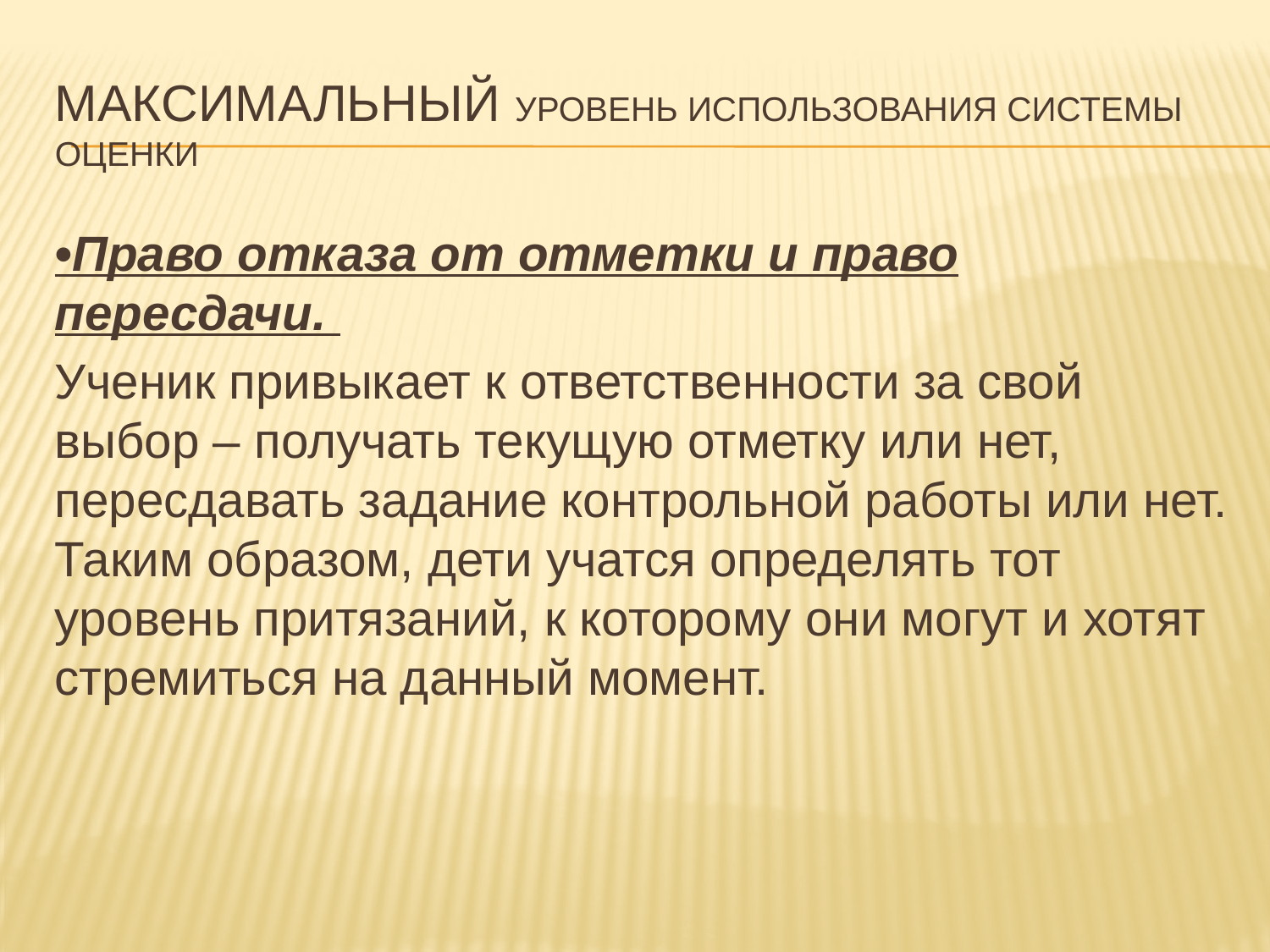

# Максимальный уровень использования системы оценки
•Право отказа от отметки и право пересдачи.
Ученик привыкает к ответственности за свой выбор – получать текущую отметку или нет, пересдавать задание контрольной работы или нет. Таким образом, дети учатся определять тот уровень притязаний, к которому они могут и хотят стремиться на данный момент.